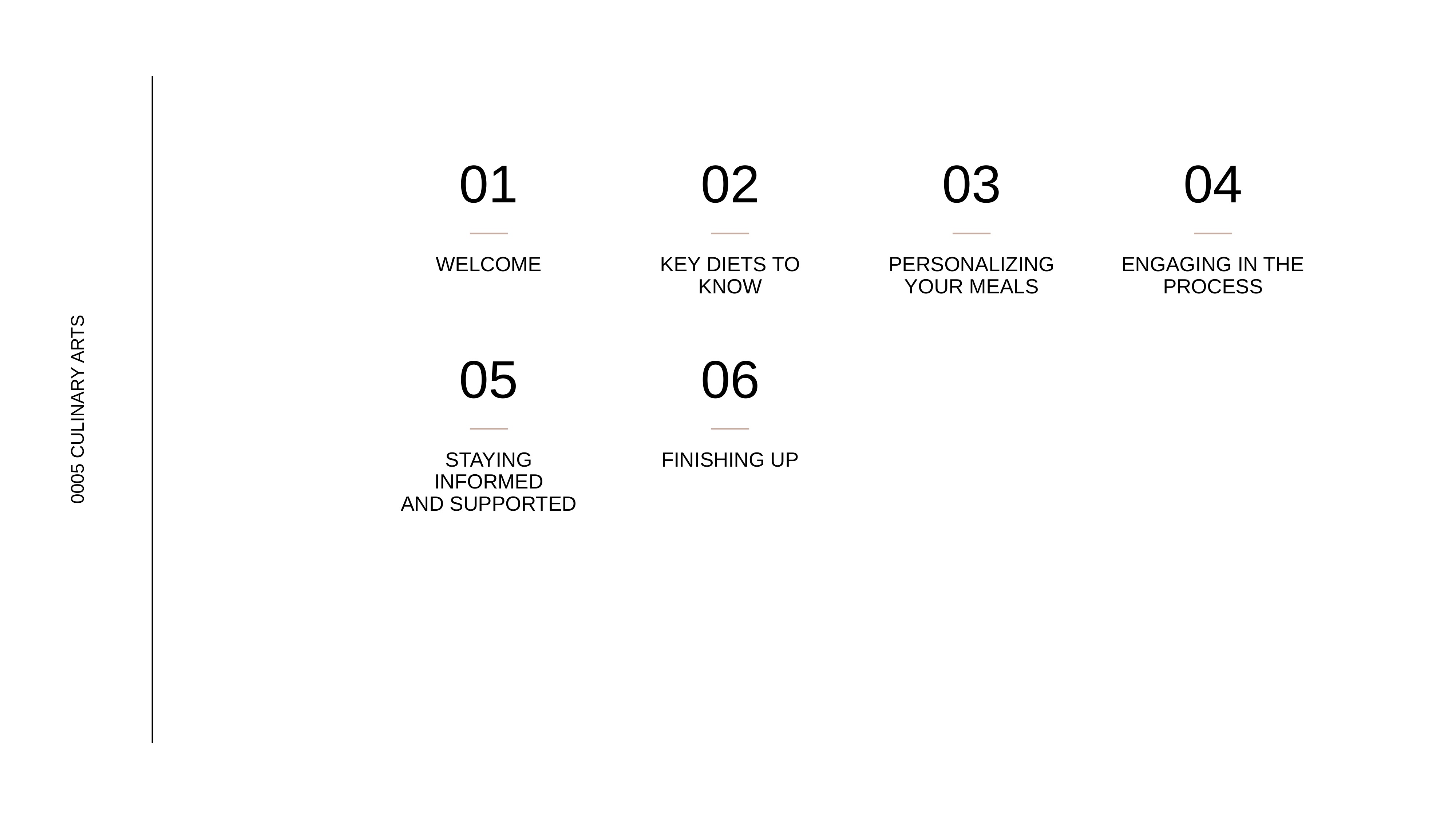

01
02
03
04

WELCOME
KEY DIETS TO KNOW
PERSONALIZING YOUR MEALS
ENGAGING IN THE PROCESS
05
06
0005 CULINARY ARTS

STAYING INFORMED
AND SUPPORTED
FINISHING UP